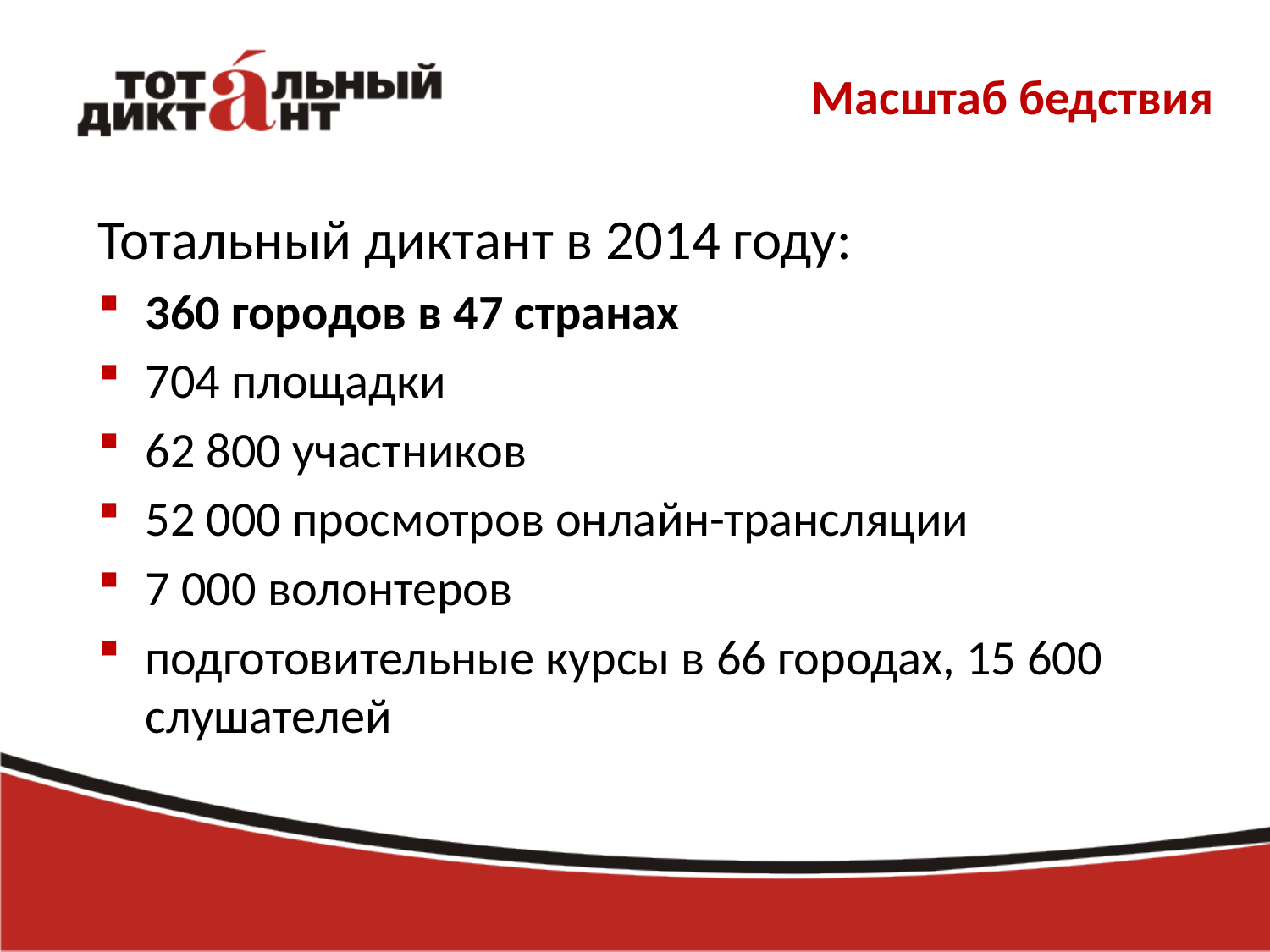

# Масштаб бедствия
Тотальный диктант в 2014 году:
360 городов в 47 странах
704 площадки
62 800 участников
52 000 просмотров онлайн-трансляции
7 000 волонтеров
подготовительные курсы в 66 городах, 15 600 слушателей